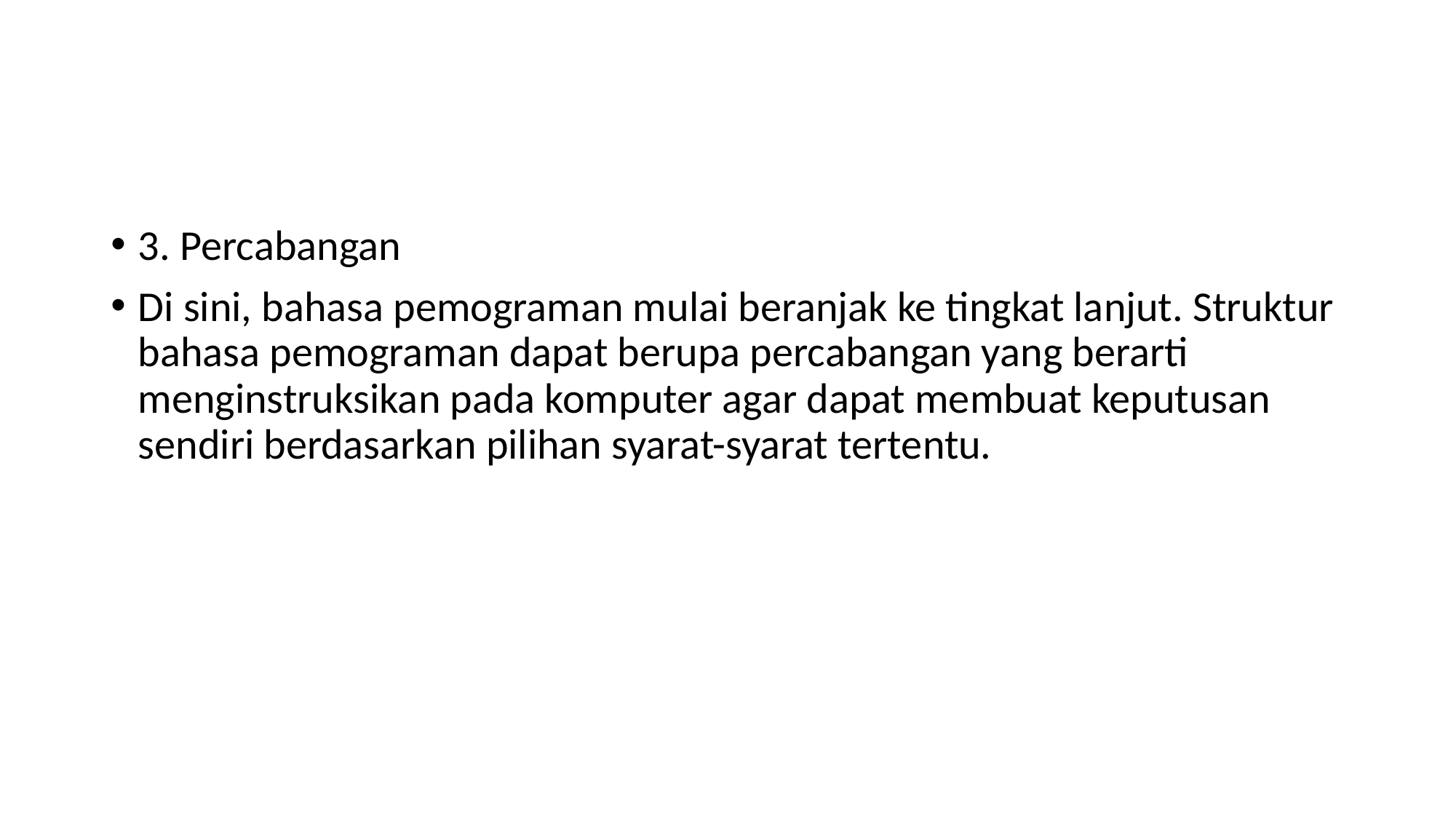

#
3. Percabangan
Di sini, bahasa pemograman mulai beranjak ke tingkat lanjut. Struktur bahasa pemograman dapat berupa percabangan yang berarti menginstruksikan pada komputer agar dapat membuat keputusan sendiri berdasarkan pilihan syarat-syarat tertentu.